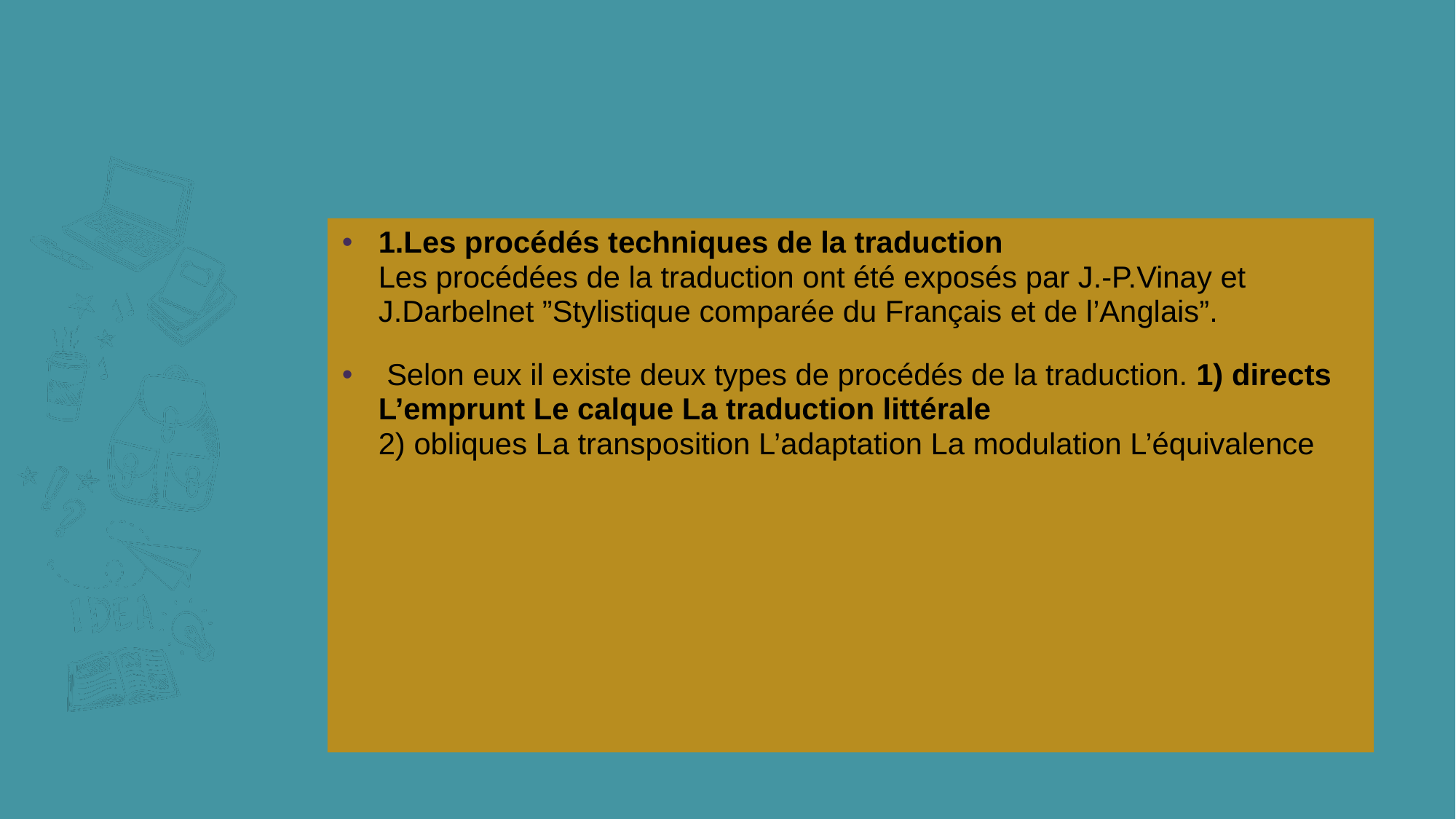

#
1.Les procédés techniques de la traduction
Les procédées de la traduction ont été exposés par J.-P.Vinay et J.Darbelnet ”Stylistique comparée du Français et de l’Anglais”.
 Selon eux il existe deux types de procédés de la traduction. 1) directs L’emprunt Le calque La traduction littérale
2) obliques La transposition L’adaptation La modulation L’équivalence